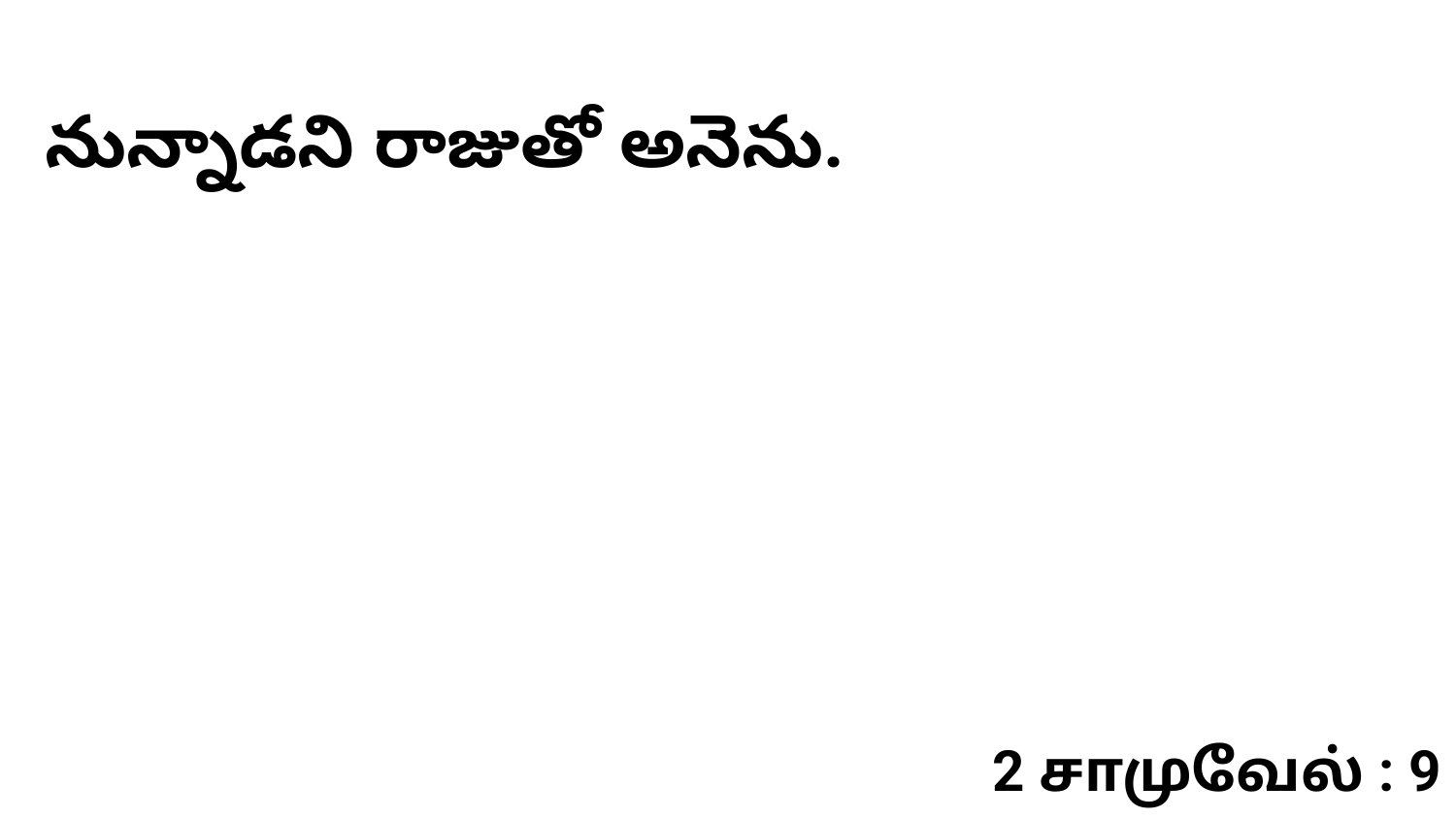

నున్నాడని రాజుతో అనెను.
2 சாமுவேல் : 9